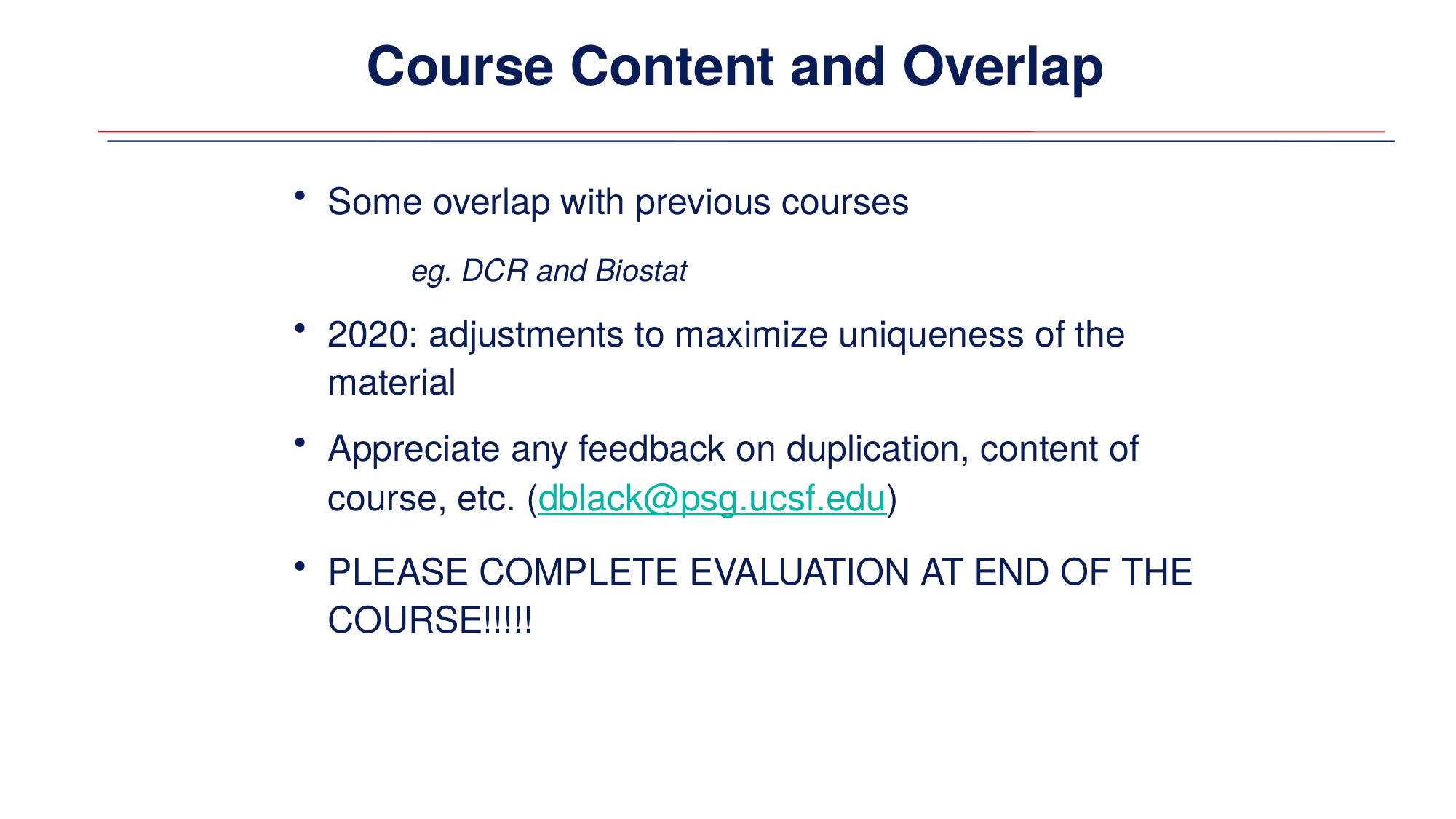

Course Content and Overlap
Some overlap with previous courses
	 eg. DCR and Biostat
2020: adjustments to maximize uniqueness of the material
Appreciate any feedback on duplication, content of course, etc. (dblack@psg.ucsf.edu)
PLEASE COMPLETE EVALUATION AT END OF THE COURSE!!!!!